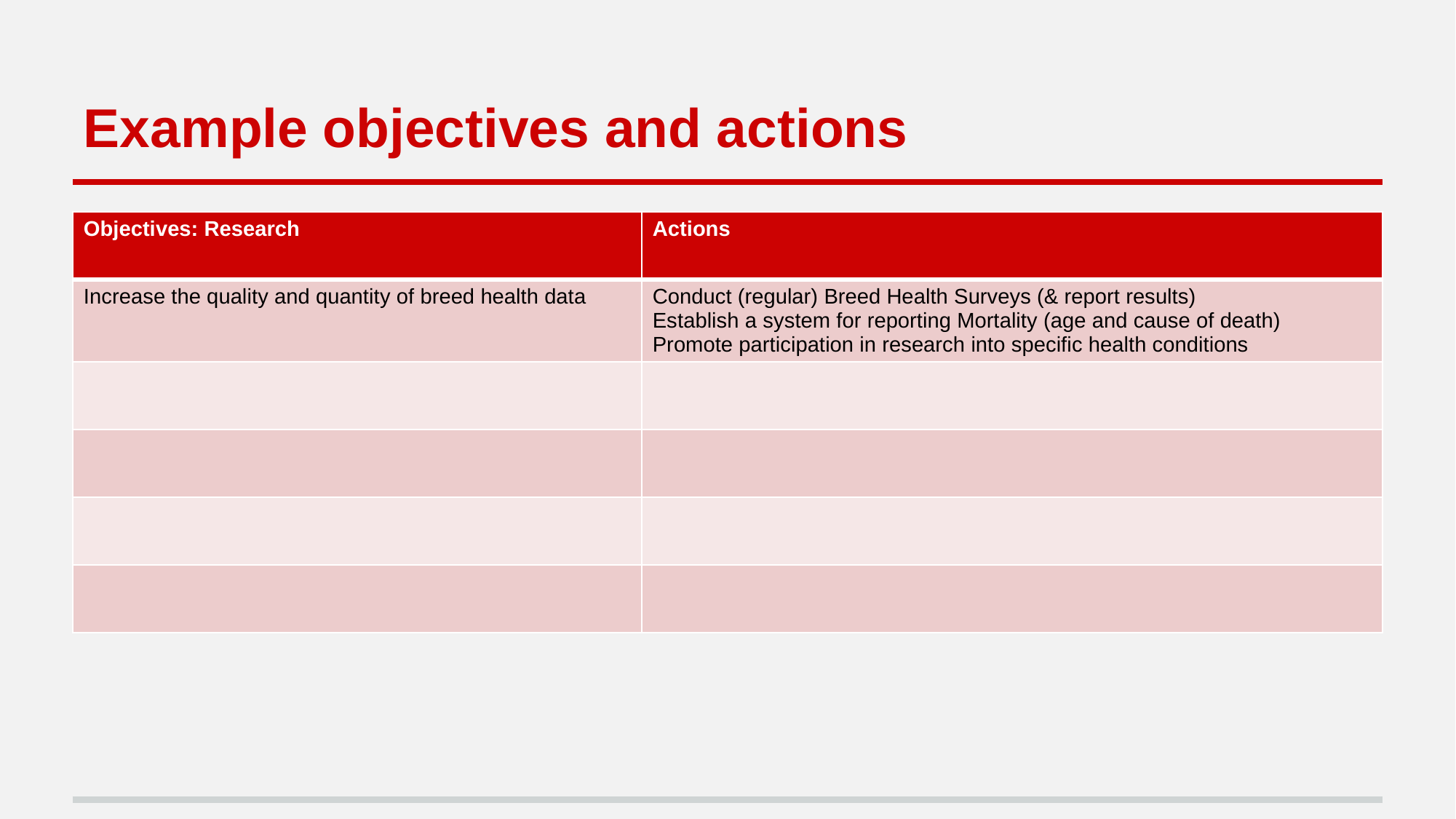

# Example objectives and actions
| Objectives: Research | Actions |
| --- | --- |
| Increase the quality and quantity of breed health data | Conduct (regular) Breed Health Surveys (& report results) Establish a system for reporting Mortality (age and cause of death) Promote participation in research into specific health conditions |
|  |  |
|  |  |
|  |  |
|  |  |